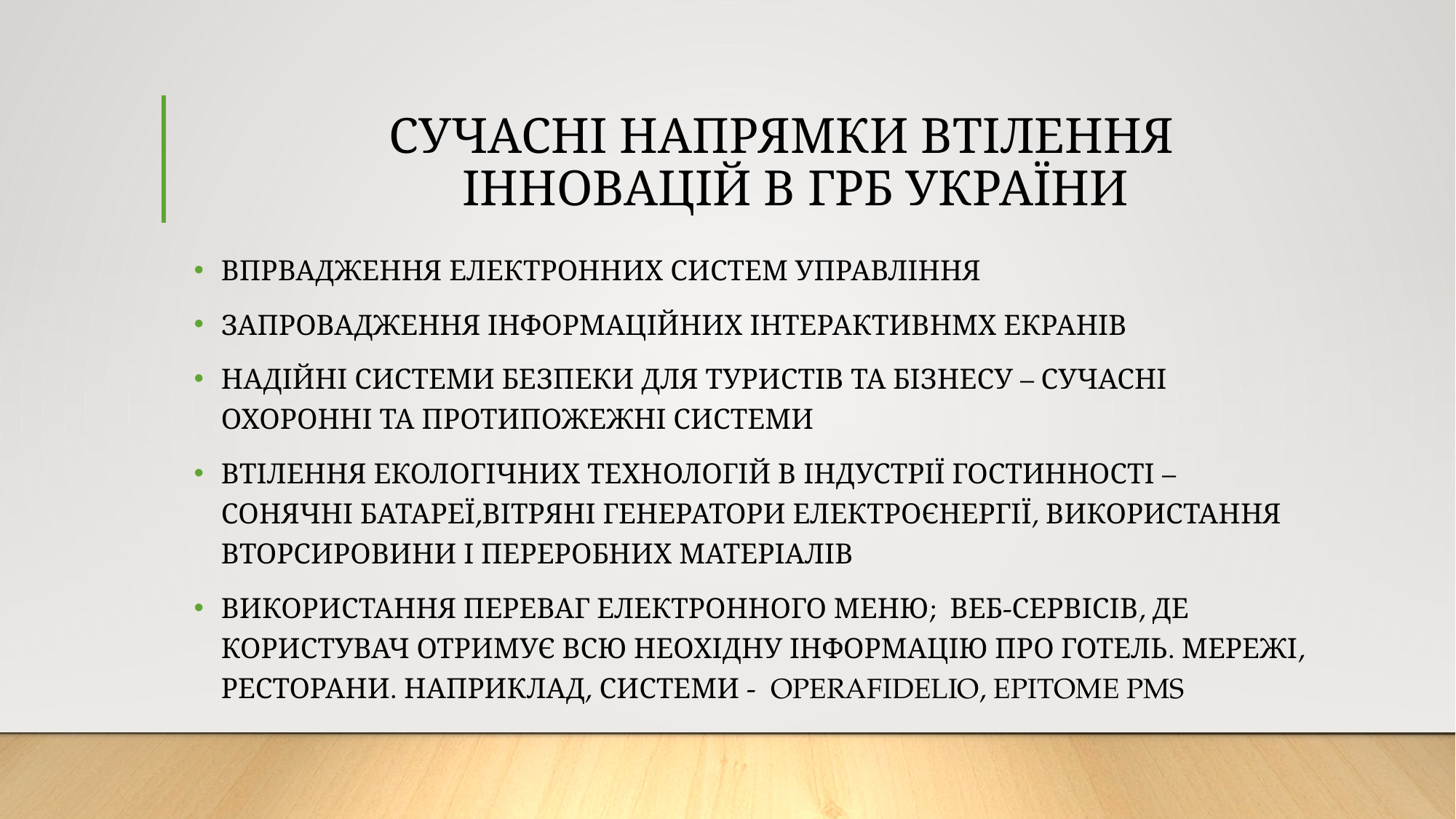

# СУЧАСНІ НАПРЯМКИ ВТІЛЕННЯ ІННОВАЦІЙ В ГРБ УКРАЇНИ
ВПРВАДЖЕННЯ ЕЛЕКТРОННИХ СИСТЕМ УПРАВЛІННЯ
ЗАПРОВАДЖЕННЯ ІНФОРМАЦІЙНИХ ІНТЕРАКТИВНМХ ЕКРАНІВ
НАДІЙНІ СИСТЕМИ БЕЗПЕКИ ДЛЯ ТУРИСТІВ ТА БІЗНЕСУ – СУЧАСНІ ОХОРОННІ ТА ПРОТИПОЖЕЖНІ СИСТЕМИ
ВТІЛЕННЯ ЕКОЛОГІЧНИХ ТЕХНОЛОГІЙ В ІНДУСТРІЇ ГОСТИННОСТІ – СОНЯЧНІ БАТАРЕЇ,ВІТРЯНІ ГЕНЕРАТОРИ ЕЛЕКТРОЄНЕРГІЇ, ВИКОРИСТАННЯ ВТОРСИРОВИНИ І ПЕРЕРОБНИХ МАТЕРІАЛІВ
ВИКОРИСТАННЯ ПЕРЕВАГ ЕЛЕКТРОННОГО МЕНЮ;  ВЕБ-СЕРВІСІВ, ДЕ КОРИСТУВАЧ ОТРИМУЄ ВСЮ НЕОХІДНУ ІНФОРМАЦІЮ ПРО ГОТЕЛЬ. МЕРЕЖІ, РЕСТОРАНИ. НАПРИКЛАД, СИСТЕМИ -  OPERAFIDELIO, EPITOME PMS